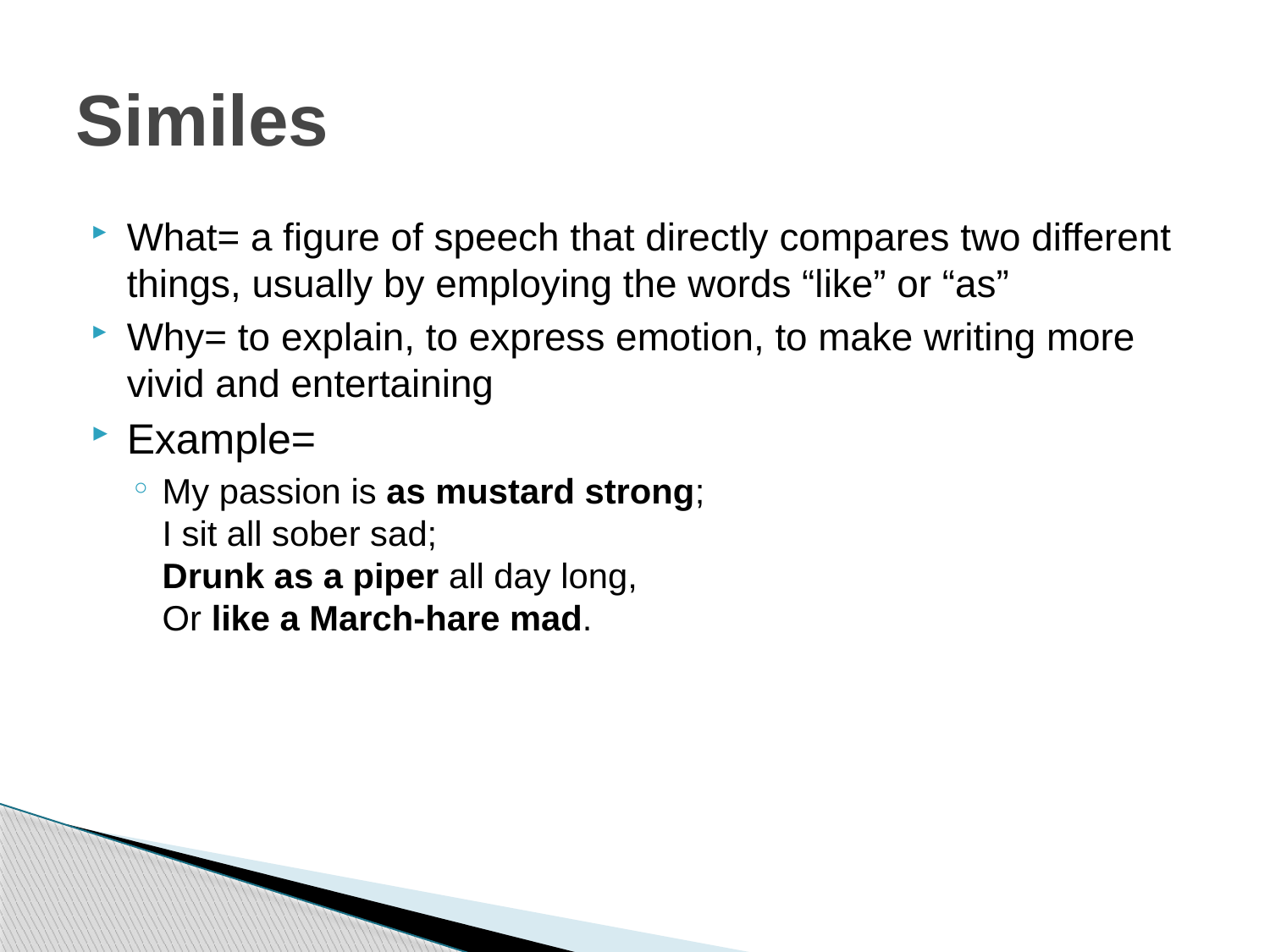

# Similes
What= a figure of speech that directly compares two different things, usually by employing the words “like” or “as”
Why= to explain, to express emotion, to make writing more vivid and entertaining
Example=
My passion is as mustard strong;
I sit all sober sad;
Drunk as a piper all day long,
Or like a March-hare mad.